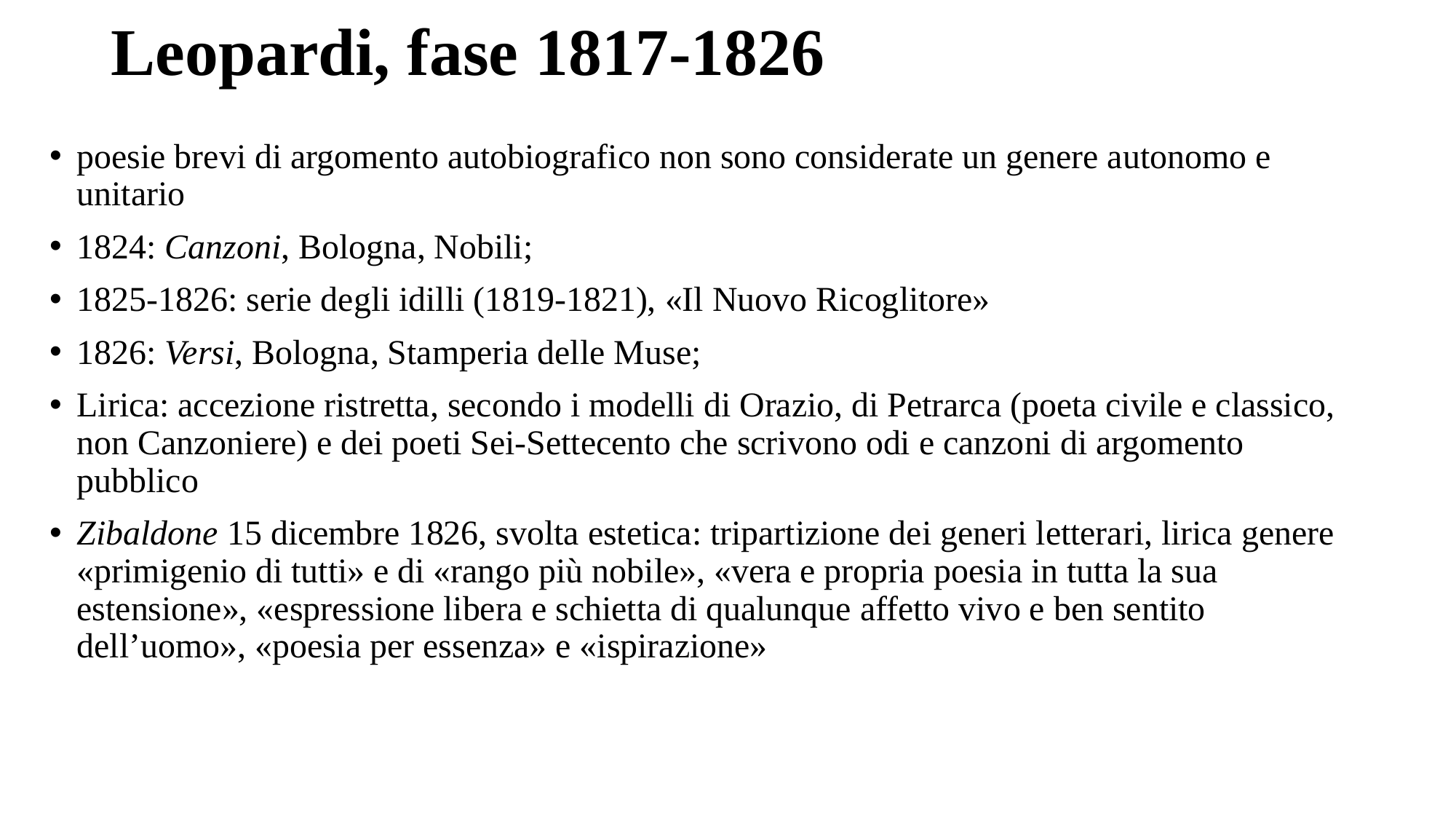

# Leopardi, fase 1817-1826
poesie brevi di argomento autobiografico non sono considerate un genere autonomo e unitario
1824: Canzoni, Bologna, Nobili;
1825-1826: serie degli idilli (1819-1821), «Il Nuovo Ricoglitore»
1826: Versi, Bologna, Stamperia delle Muse;
Lirica: accezione ristretta, secondo i modelli di Orazio, di Petrarca (poeta civile e classico, non Canzoniere) e dei poeti Sei-Settecento che scrivono odi e canzoni di argomento pubblico
Zibaldone 15 dicembre 1826, svolta estetica: tripartizione dei generi letterari, lirica genere «primigenio di tutti» e di «rango più nobile», «vera e propria poesia in tutta la sua estensione», «espressione libera e schietta di qualunque affetto vivo e ben sentito dell’uomo», «poesia per essenza» e «ispirazione»